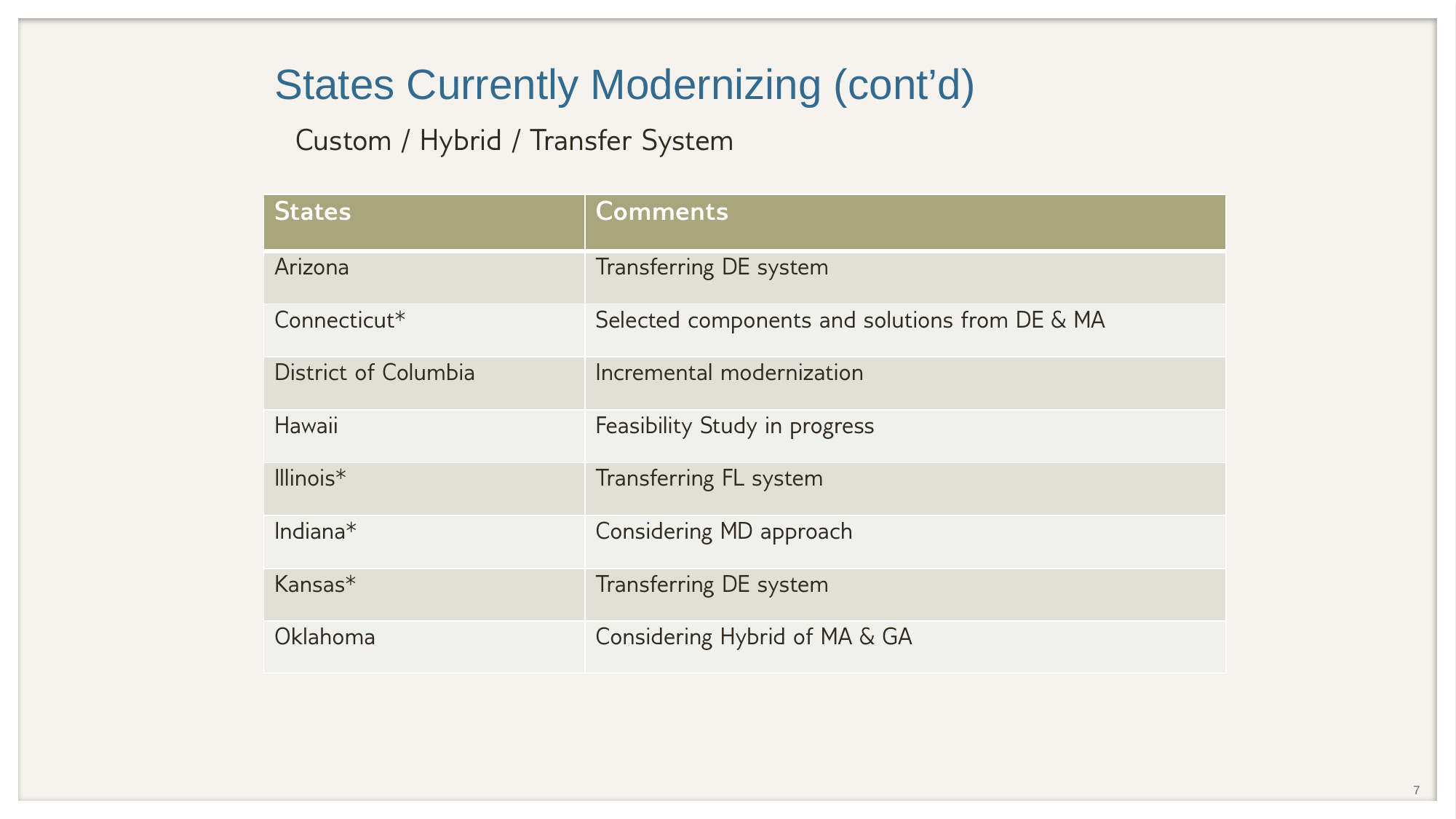

# States Currently Modernizing (cont’d)
Custom / Hybrid / Transfer System
| States | Comments |
| --- | --- |
| Arizona | Transferring DE system |
| Connecticut\* | Selected components and solutions from DE & MA |
| District of Columbia | Incremental modernization |
| Hawaii | Feasibility Study in progress |
| Illinois\* | Transferring FL system |
| Indiana\* | Considering MD approach |
| Kansas\* | Transferring DE system |
| Oklahoma | Considering Hybrid of MA & GA |
7